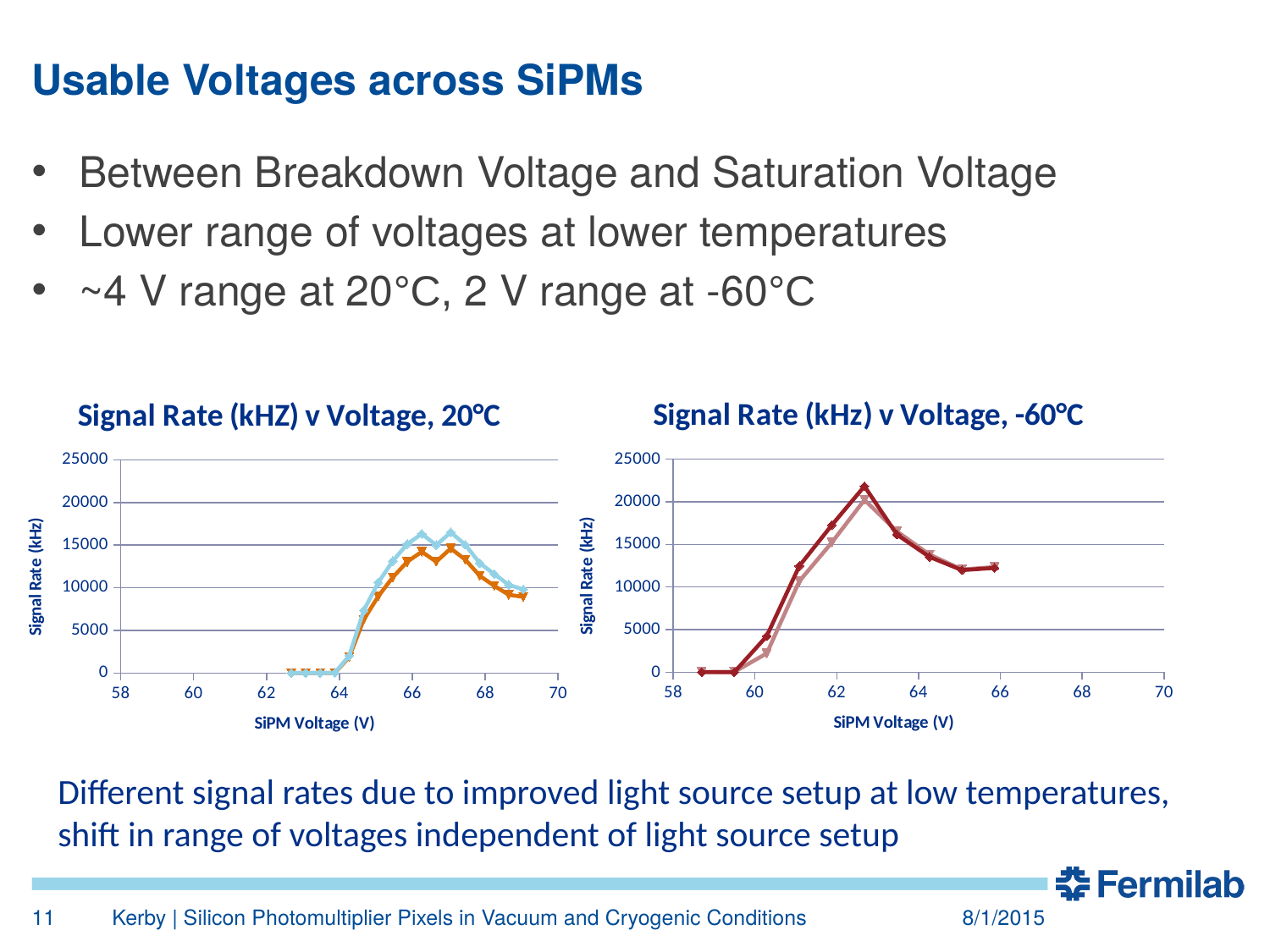

# Usable Voltages across SiPMs
Between Breakdown Voltage and Saturation Voltage
Lower range of voltages at lower temperatures
~4 V range at 20°C, 2 V range at -60°C

### Chart: Signal Rate (kHz) v Voltage, -60°C

| Category |  |  |
|---|---|---|

### Chart: Signal Rate (kHZ) v Voltage, 20°C

| Category |  |  |
|---|---|---|
Different signal rates due to improved light source setup at low temperatures, shift in range of voltages independent of light source setup

11
Kerby | Silicon Photomultiplier Pixels in Vacuum and Cryogenic Conditions
8/1/2015